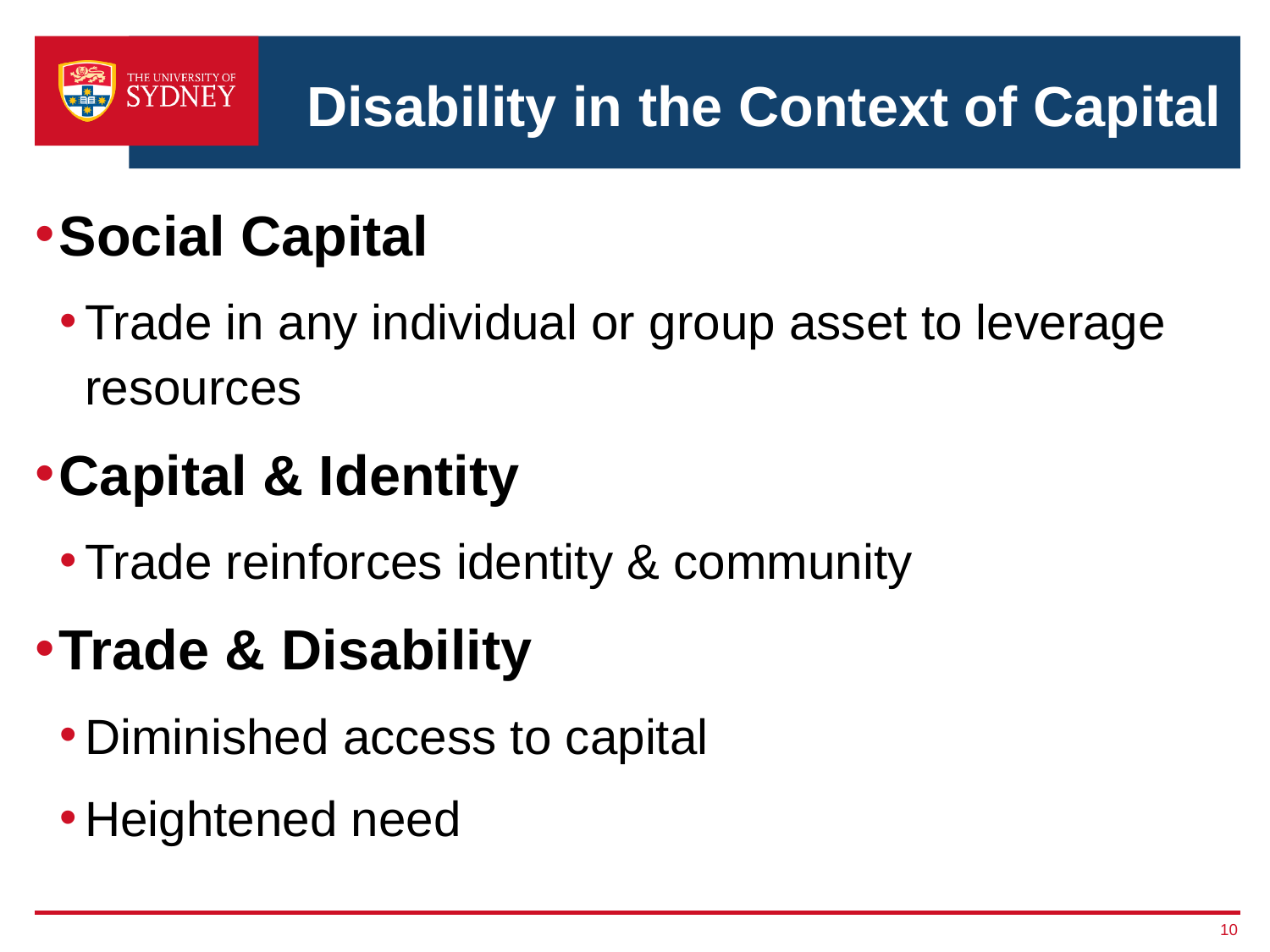

# Disability in the Context of Capital
Social Capital
Trade in any individual or group asset to leverage resources
Capital & Identity
Trade reinforces identity & community
Trade & Disability
Diminished access to capital
Heightened need

10